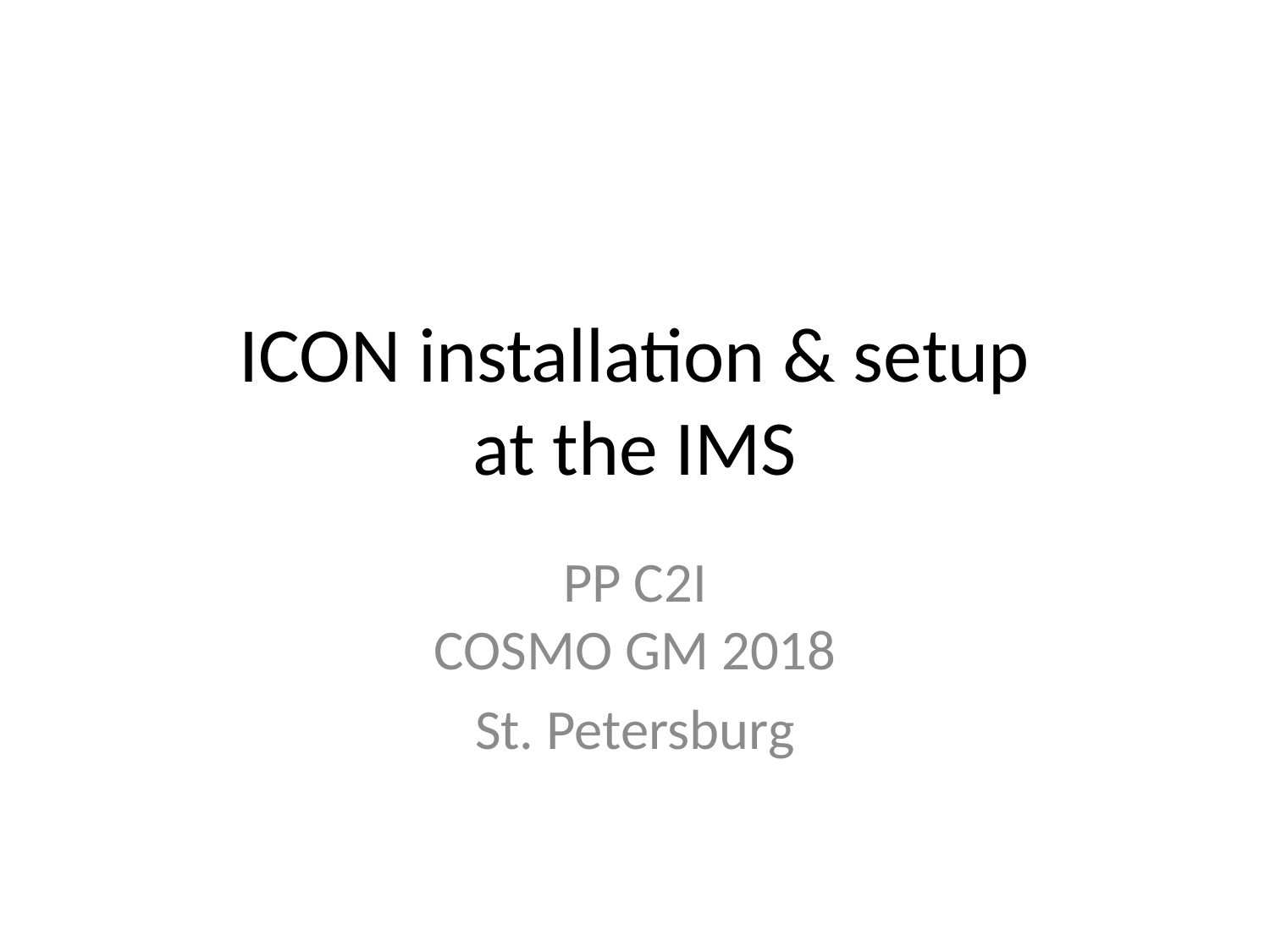

# ICON installation & setup at the IMS
PP C2I
COSMO GM 2018
St. Petersburg